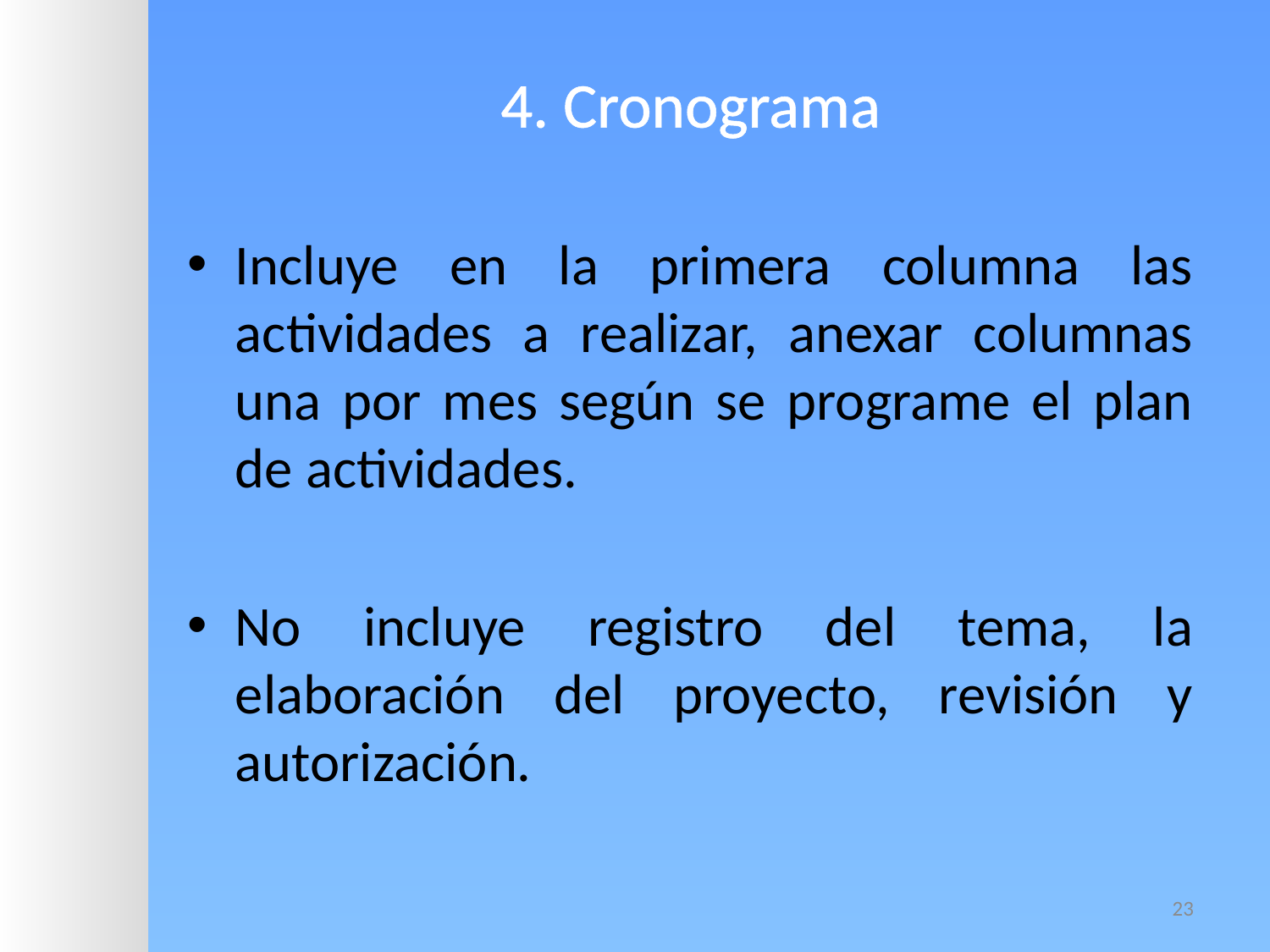

# 4. Cronograma
Incluye en la primera columna las actividades a realizar, anexar columnas una por mes según se programe el plan de actividades.

No incluye registro del tema, la elaboración del proyecto, revisión y autorización.
23